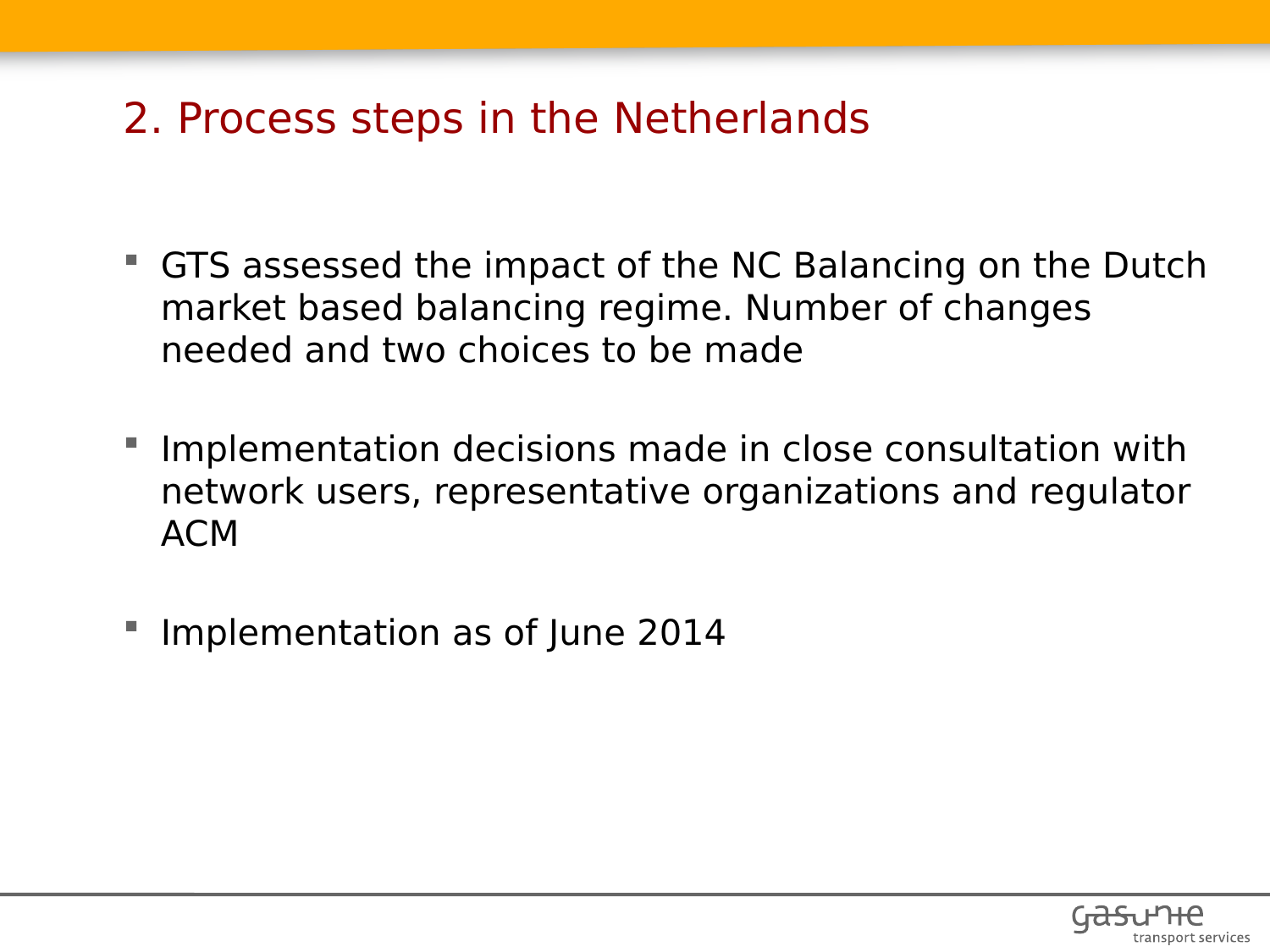

# 2. Process steps in the Netherlands

GTS assessed the impact of the NC Balancing on the Dutch market based balancing regime. Number of changes needed and two choices to be made

Implementation decisions made in close consultation with network users, representative organizations and regulator ACM

Implementation as of June 2014